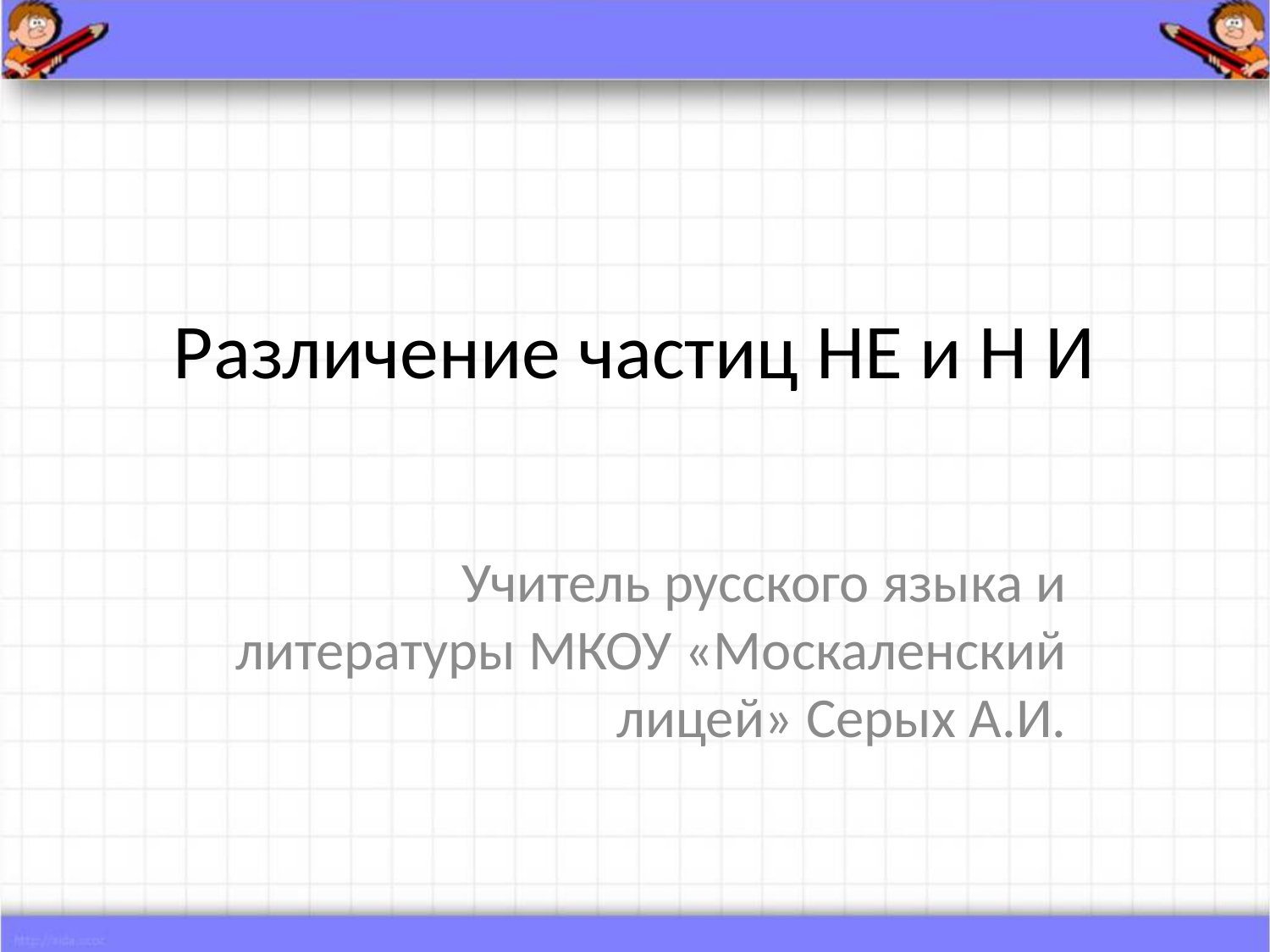

# Различение частиц НЕ и Н И
Учитель русского языка и литературы МКОУ «Москаленский лицей» Серых А.И.